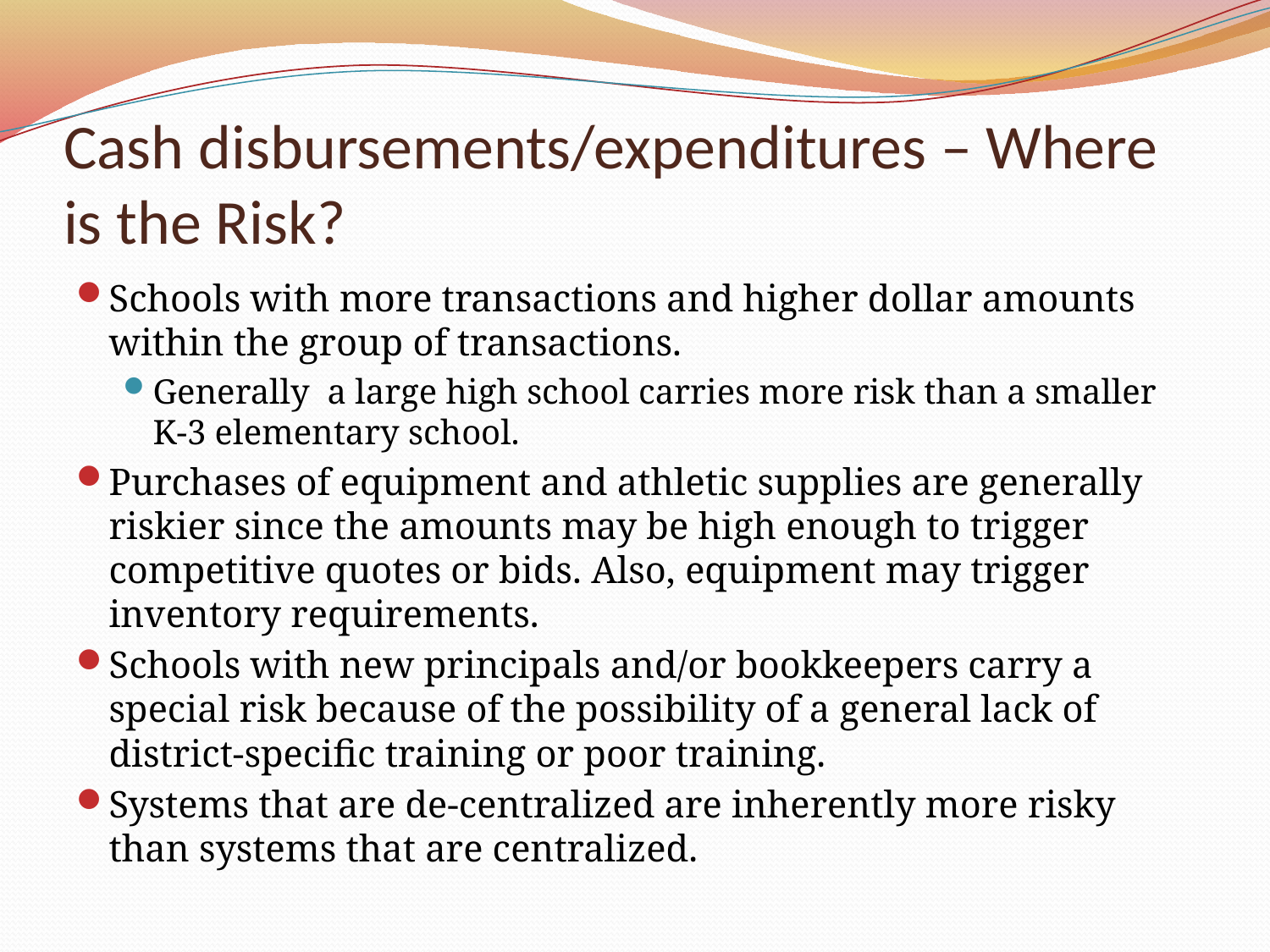

# Cash disbursements/expenditures – Where is the Risk?
Schools with more transactions and higher dollar amounts within the group of transactions.
Generally  a large high school carries more risk than a smaller K-3 elementary school.
Purchases of equipment and athletic supplies are generally riskier since the amounts may be high enough to trigger competitive quotes or bids. Also, equipment may trigger inventory requirements.
Schools with new principals and/or bookkeepers carry a special risk because of the possibility of a general lack of district-specific training or poor training.
Systems that are de-centralized are inherently more risky than systems that are centralized.